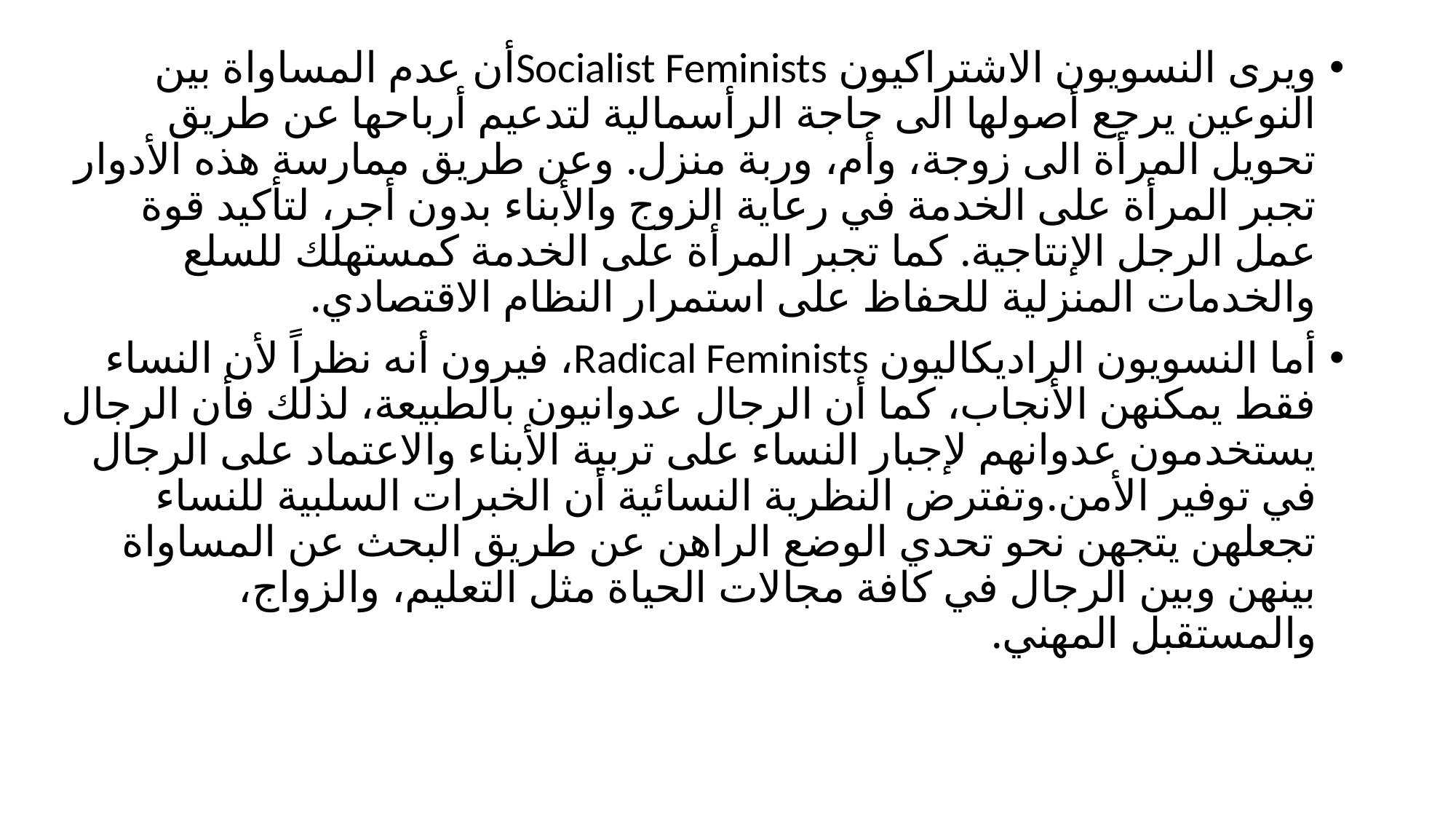

ويرى النسويون الاشتراكيون Socialist Feministsأن عدم المساواة بين النوعين يرجع أصولها الى حاجة الرأسمالية لتدعيم أرباحها عن طريق تحويل المرأة الى زوجة، وأم، وربة منزل. وعن طريق ممارسة هذه الأدوار تجبر المرأة على الخدمة في رعاية الزوج والأبناء بدون أجر، لتأكيد قوة عمل الرجل الإنتاجية. كما تجبر المرأة على الخدمة كمستهلك للسلع والخدمات المنزلية للحفاظ على استمرار النظام الاقتصادي.
	أما النسويون الراديكاليون Radical Feminists، فيرون أنه نظراً لأن النساء فقط يمكنهن الأنجاب، كما أن الرجال عدوانيون بالطبيعة، لذلك فأن الرجال يستخدمون عدوانهم لإجبار النساء على تربية الأبناء والاعتماد على الرجال في توفير الأمن.	وتفترض النظرية النسائية أن الخبرات السلبية للنساء تجعلهن يتجهن نحو تحدي الوضع الراهن عن طريق البحث عن المساواة بينهن وبين الرجال في كافة مجالات الحياة مثل التعليم، والزواج، والمستقبل المهني.